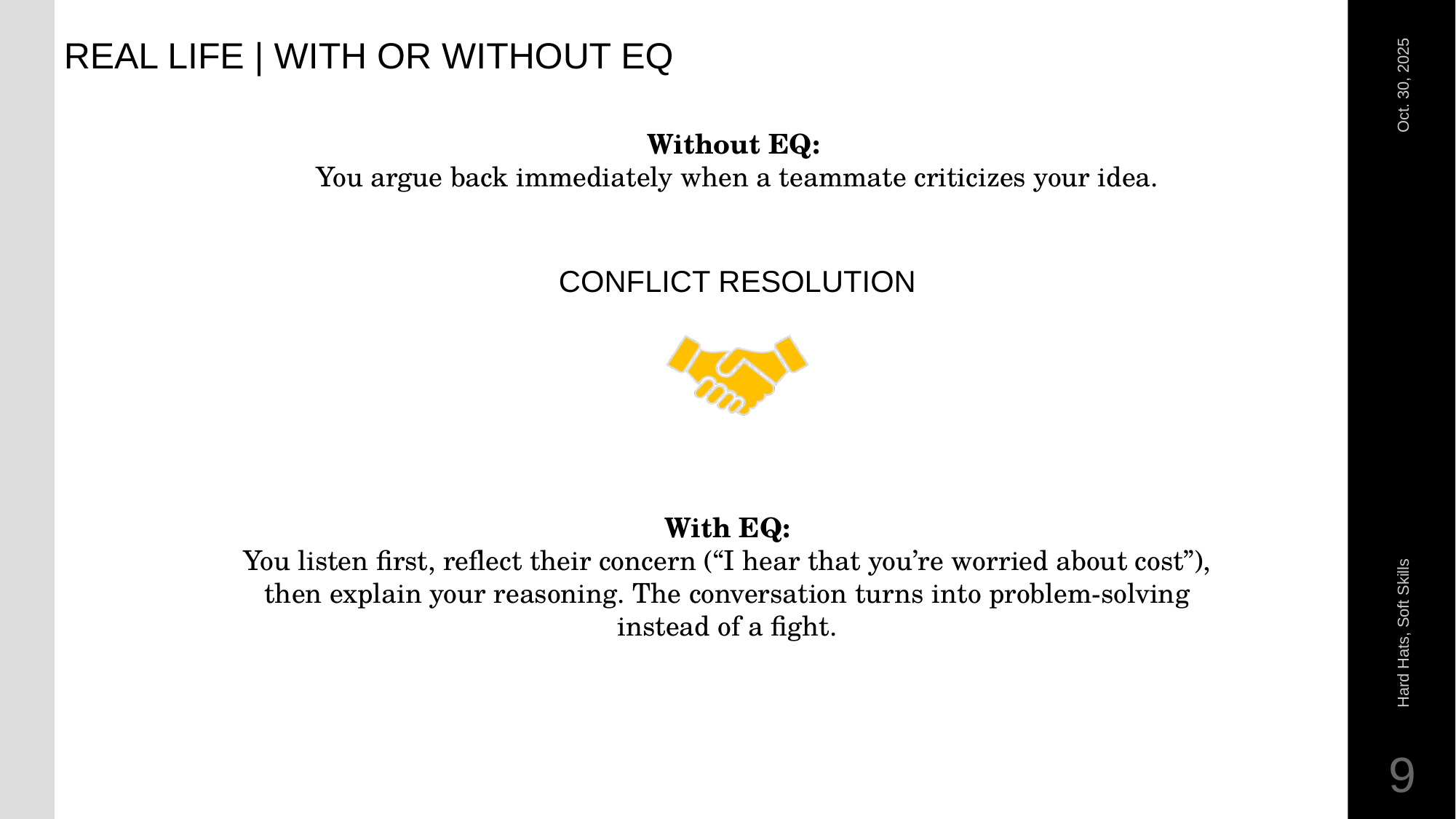

REAL LIFE | WITH OR WITHOUT EQ
Oct. 30, 2025
Without EQ:
You argue back immediately when a teammate criticizes your idea.
CONFLICT RESOLUTION

Hard Hats, Soft Skills
With EQ:
You listen first, reflect their concern (“I hear that you’re worried about cost”), then explain your reasoning. The conversation turns into problem-solving instead of a fight.
9